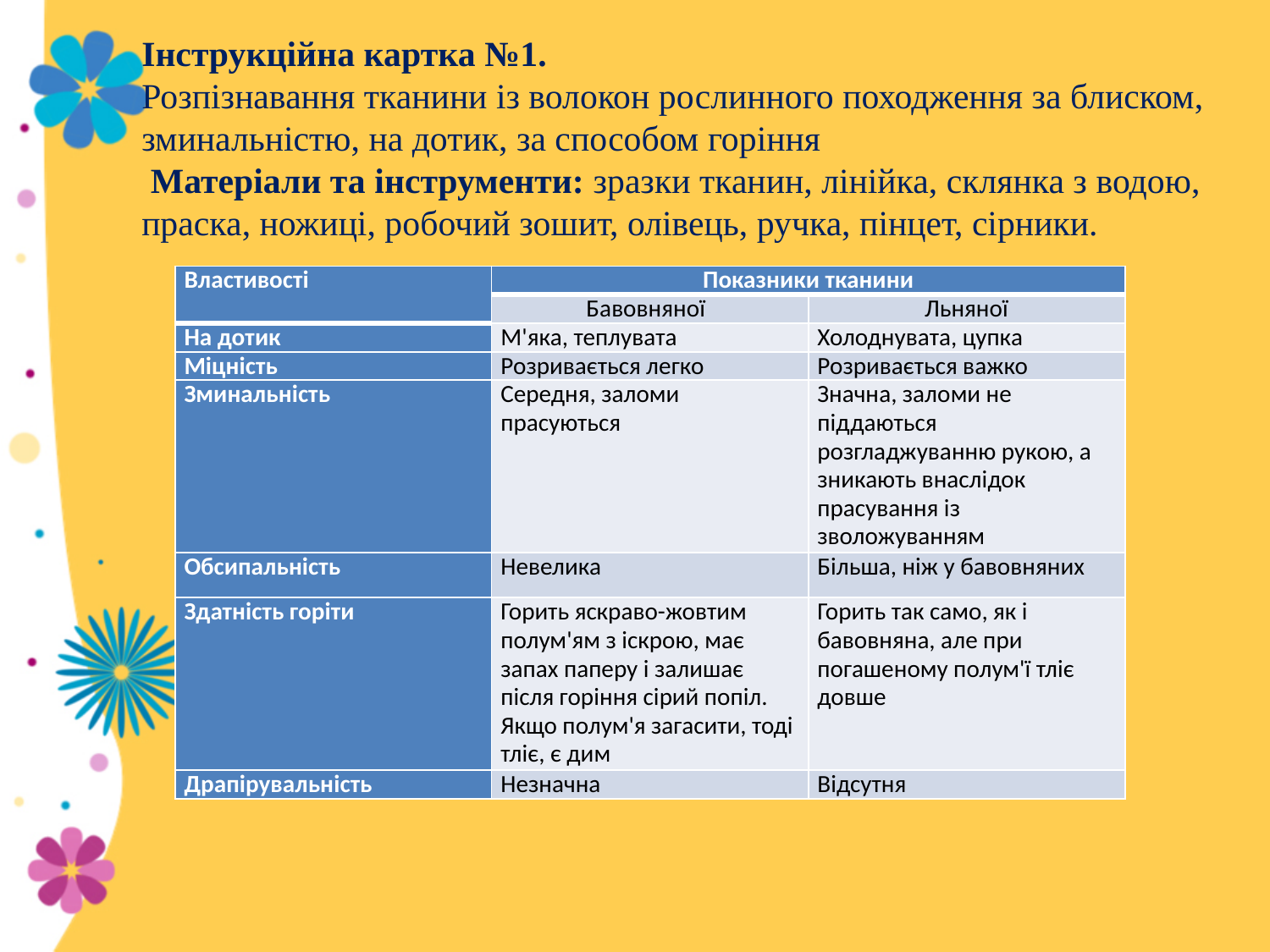

# Інструкційна картка №1. Розпізнавання тканини із волокон рослинного походження за блиском, зминальністю, на дотик, за способом горіння Матеріали та інструменти: зразки тканин, лінійка, склянка з водою, праска, ножиці, робочий зошит, олівець, ручка, пінцет, сірники.
| Властивості | Показники тканини |  |
| --- | --- | --- |
|  | Бавовняної | Льняної |
| На дотик | М'яка, теплувата | Холоднувата, цупка |
| Міцність | Розривається легко | Розривається важко |
| Зминальність | Середня, заломи прасуються | Значна, заломи не піддаються розгладжуванню рукою, а зникають внаслідок прасування із зволожуванням |
| Обсипальність | Невелика | Більша, ніж у бавовняних |
| Здатність горіти | Горить яскраво-жовтим полум'ям з іскрою, має запах паперу і залишає після горіння сірий попіл. Якщо полум'я загасити, тоді тліє, є дим | Горить так само, як і бавовняна, але при погашеному полум'ї тліє довше |
| Драпірувальність | Незначна | Відсутня |